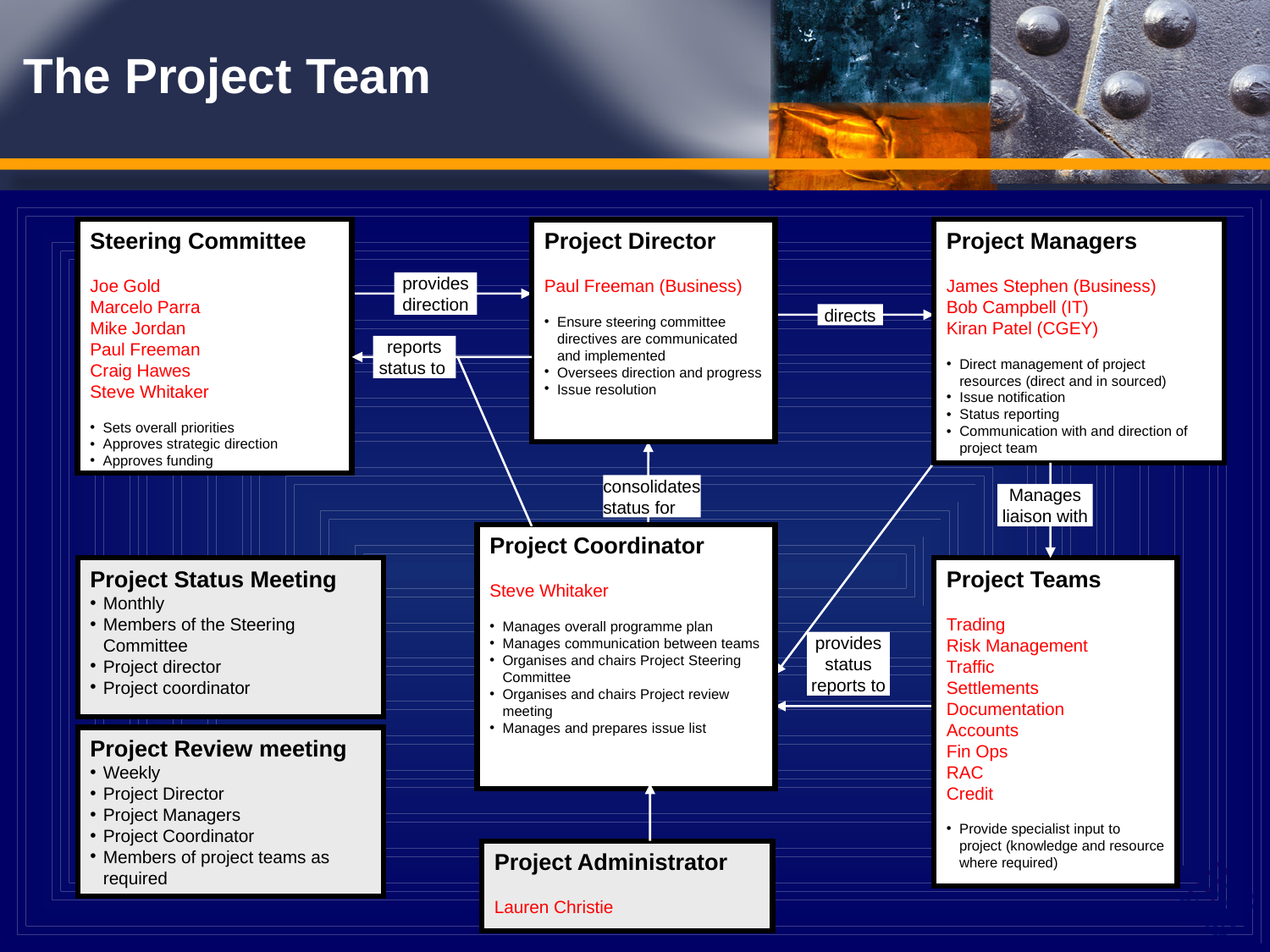

# The Project Team

Steering Committee

Joe Gold
Marcelo Parra
Mike Jordan
Paul Freeman
Craig Hawes
Steve Whitaker

Sets overall priorities
Approves strategic direction
Approves funding
Project Director

Paul Freeman (Business)

Ensure steering committee directives are communicated and implemented
Oversees direction and progress
Issue resolution

Project Managers

James Stephen (Business)
Bob Campbell (IT)
Kiran Patel (CGEY)

Direct management of project resources (direct and in sourced)
Issue notification
Status reporting
Communication with and direction of project team
provides direction

directs
directs

reports status to

consolidates
status for
Manages liaison with
Project Coordinator

Steve Whitaker

Manages overall programme plan
Manages communication between teams
Organises and chairs Project Steering Committee
Organises and chairs Project review meeting
Manages and prepares issue list
Project Status Meeting
Monthly
Members of the Steering Committee
Project director
Project coordinator

Project Teams

Trading
Risk Management
Traffic
Settlements
Documentation
Accounts
Fin Ops
RAC
Credit

Provide specialist input to project (knowledge and resource where required)
provides status reports to

Project Review meeting
Weekly
Project Director
Project Managers
Project Coordinator
Members of project teams as required

Project Administrator

Lauren Christie